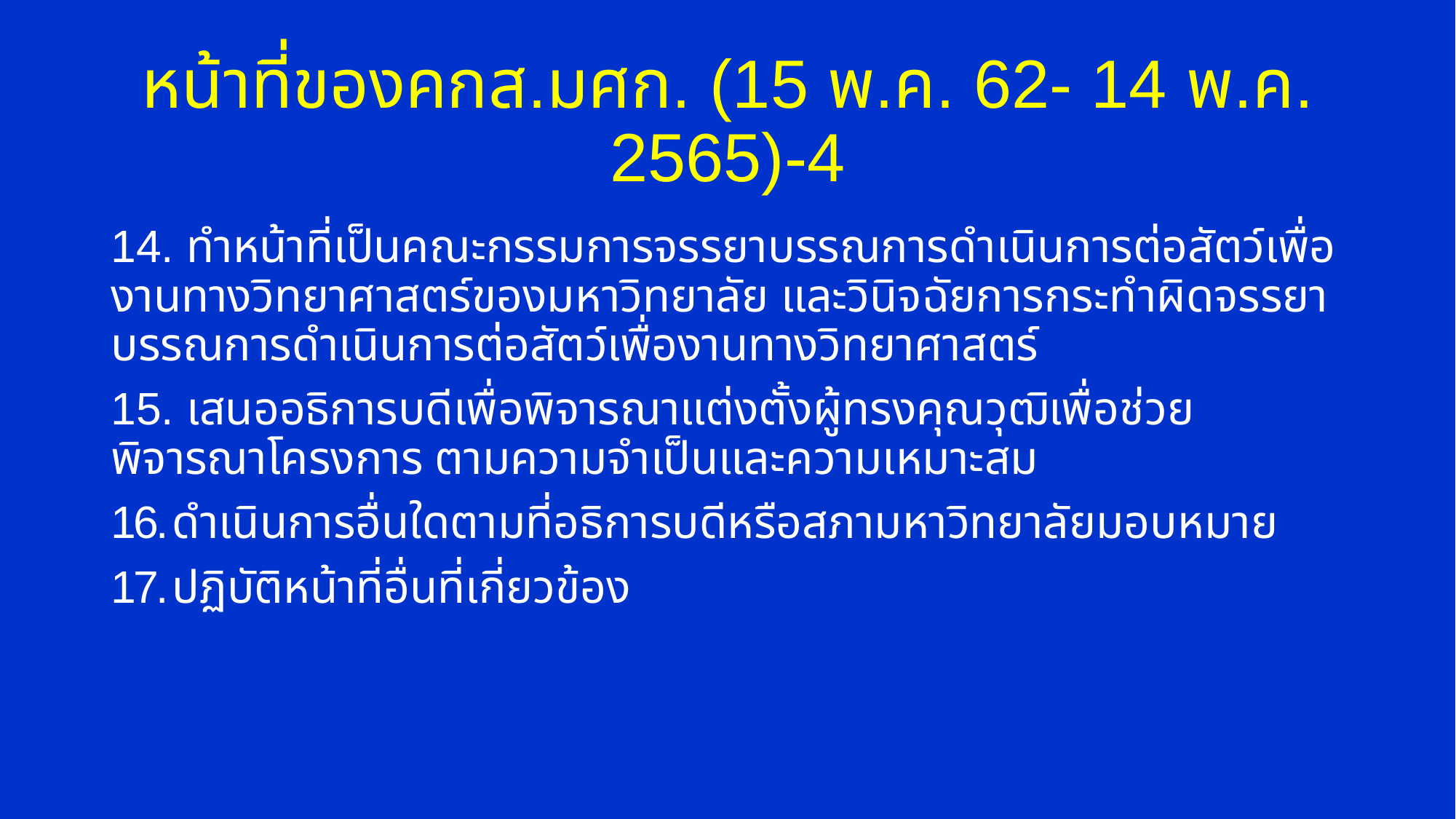

# หน้าที่ของคกส.มศก. (15 พ.ค. 62- 14 พ.ค. 2565)-4
14. ทำหน้าที่เป็นคณะกรรมการจรรยาบรรณการดำเนินการต่อสัตว์เพื่องานทางวิทยาศาสตร์ของมหาวิทยาลัย และวินิจฉัยการกระทำผิดจรรยาบรรณการดำเนินการต่อสัตว์เพื่องานทางวิทยาศาสตร์
15. เสนออธิการบดีเพื่อพิจารณาแต่งตั้งผู้ทรงคุณวุฒิเพื่อช่วยพิจารณาโครงการ ตามความจำเป็นและความเหมาะสม
ดำเนินการอื่นใดตามที่อธิการบดีหรือสภามหาวิทยาลัยมอบหมาย
ปฏิบัติหน้าที่อื่นที่เกี่ยวข้อง